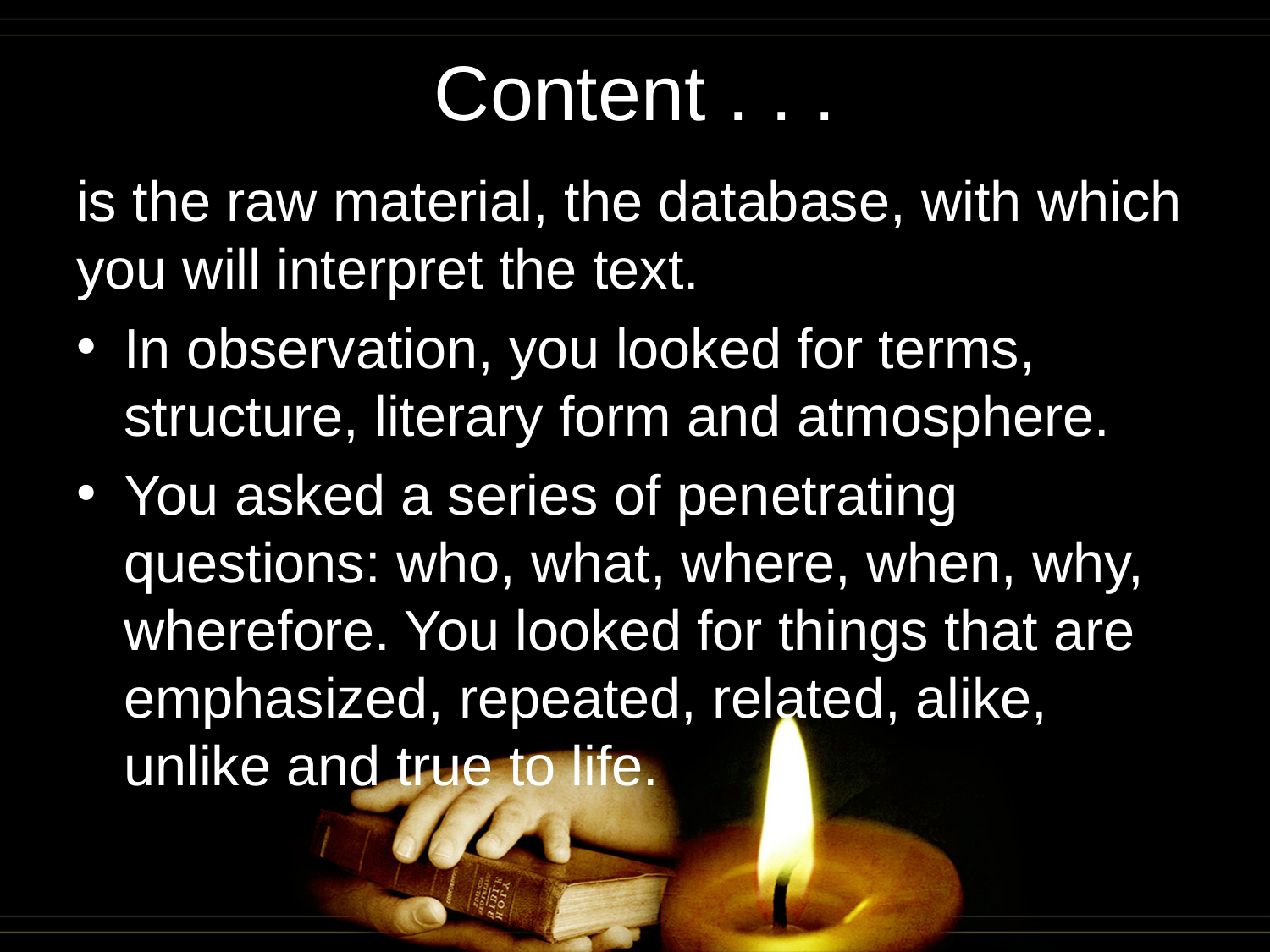

# Content . . .
is the raw material, the database, with which you will interpret the text.
In observation, you looked for terms, structure, literary form and atmosphere.
You asked a series of penetrating questions: who, what, where, when, why, wherefore. You looked for things that are emphasized, repeated, related, alike, unlike and true to life.